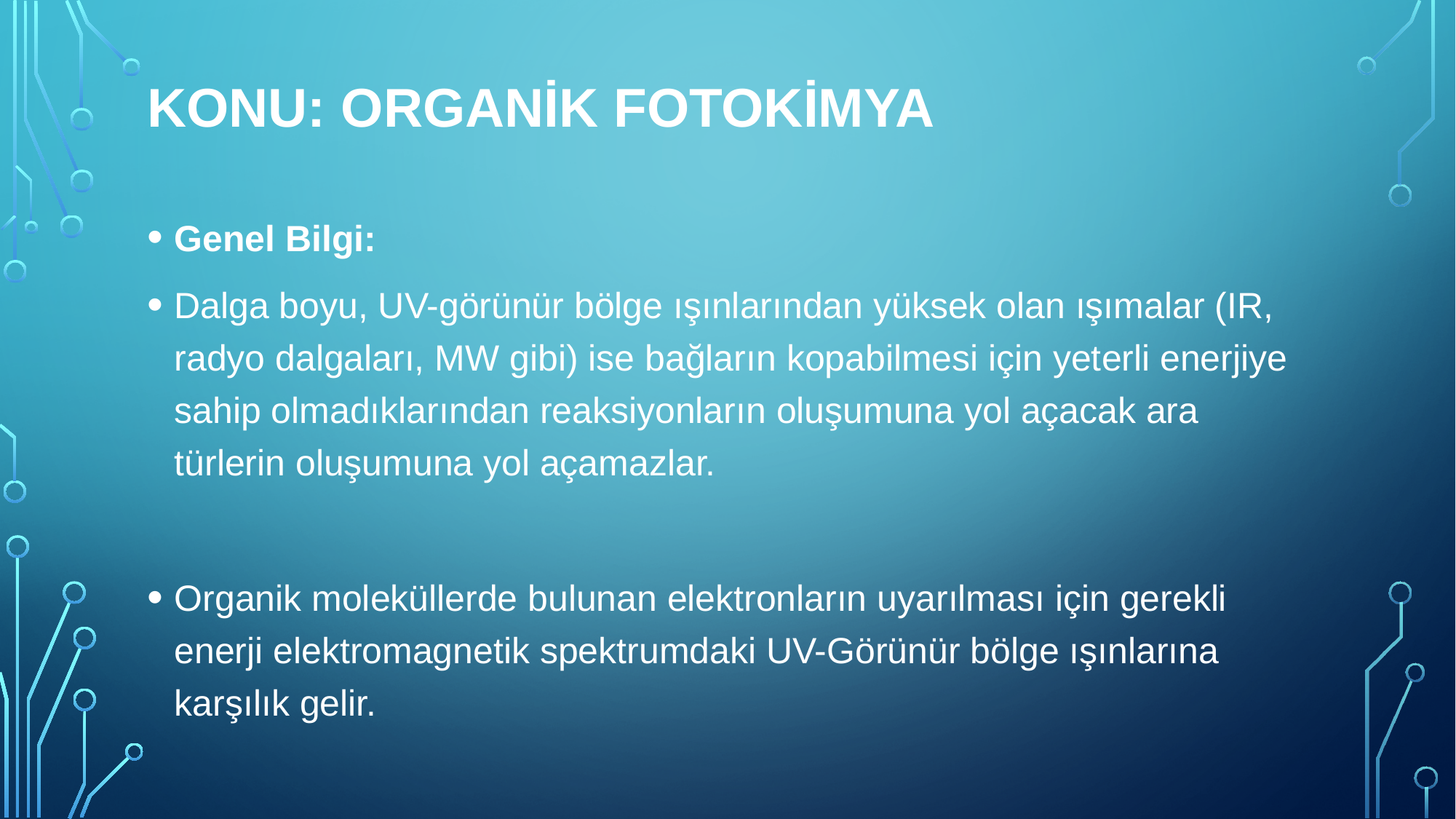

# Konu: ORGANİK FOTOKİMYA
Genel Bilgi:
Dalga boyu, UV-görünür bölge ışınlarından yüksek olan ışımalar (IR, radyo dalgaları, MW gibi) ise bağların kopabilmesi için yeterli enerjiye sahip olmadıklarından reaksiyonların oluşumuna yol açacak ara türlerin oluşumuna yol açamazlar.

Organik moleküllerde bulunan elektronların uyarılması için gerekli enerji elektromagnetik spektrumdaki UV-Görünür bölge ışınlarına karşılık gelir.